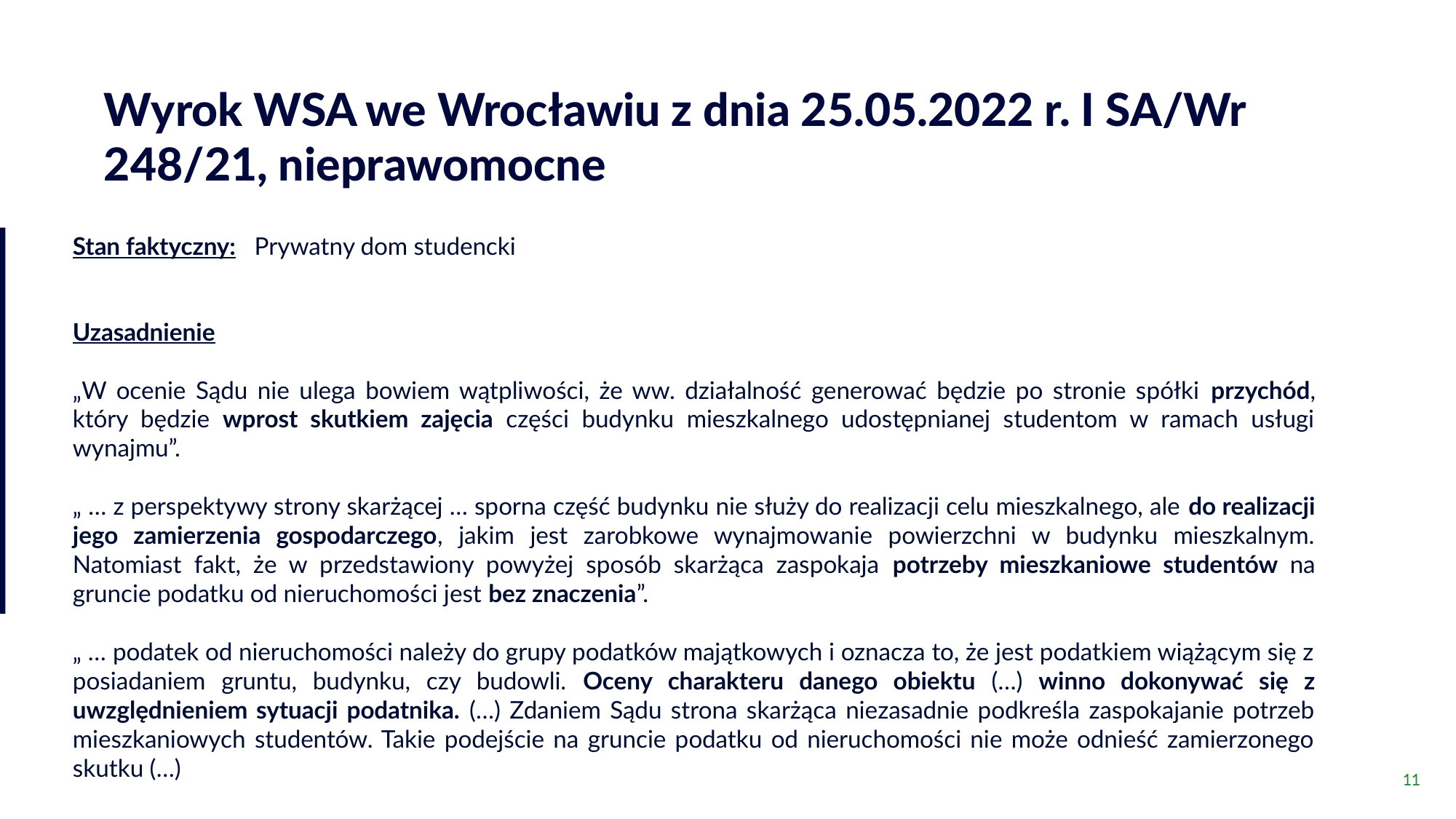

Wyrok WSA we Wrocławiu z dnia 25.05.2022 r. I SA/Wr 248/21, nieprawomocne

Stan faktyczny:   Prywatny dom studencki

Uzasadnienie

„W ocenie Sądu nie ulega bowiem wątpliwości, że ww. działalność generować będzie po stronie spółki przychód, który będzie wprost skutkiem zajęcia części budynku mieszkalnego udostępnianej studentom w ramach usługi wynajmu”.

„ … z perspektywy strony skarżącej … sporna część budynku nie służy do realizacji celu mieszkalnego, ale do realizacji jego zamierzenia gospodarczego, jakim jest zarobkowe wynajmowanie powierzchni w budynku mieszkalnym. Natomiast fakt, że w przedstawiony powyżej sposób skarżąca zaspokaja potrzeby mieszkaniowe studentów na gruncie podatku od nieruchomości jest bez znaczenia”.

„ … podatek od nieruchomości należy do grupy podatków majątkowych i oznacza to, że jest podatkiem wiążącym się z posiadaniem gruntu, budynku, czy budowli. Oceny charakteru danego obiektu (…) winno dokonywać się z uwzględnieniem sytuacji podatnika. (…) Zdaniem Sądu strona skarżąca niezasadnie podkreśla zaspokajanie potrzeb mieszkaniowych studentów. Takie podejście na gruncie podatku od nieruchomości nie może odnieść zamierzonego skutku (…)